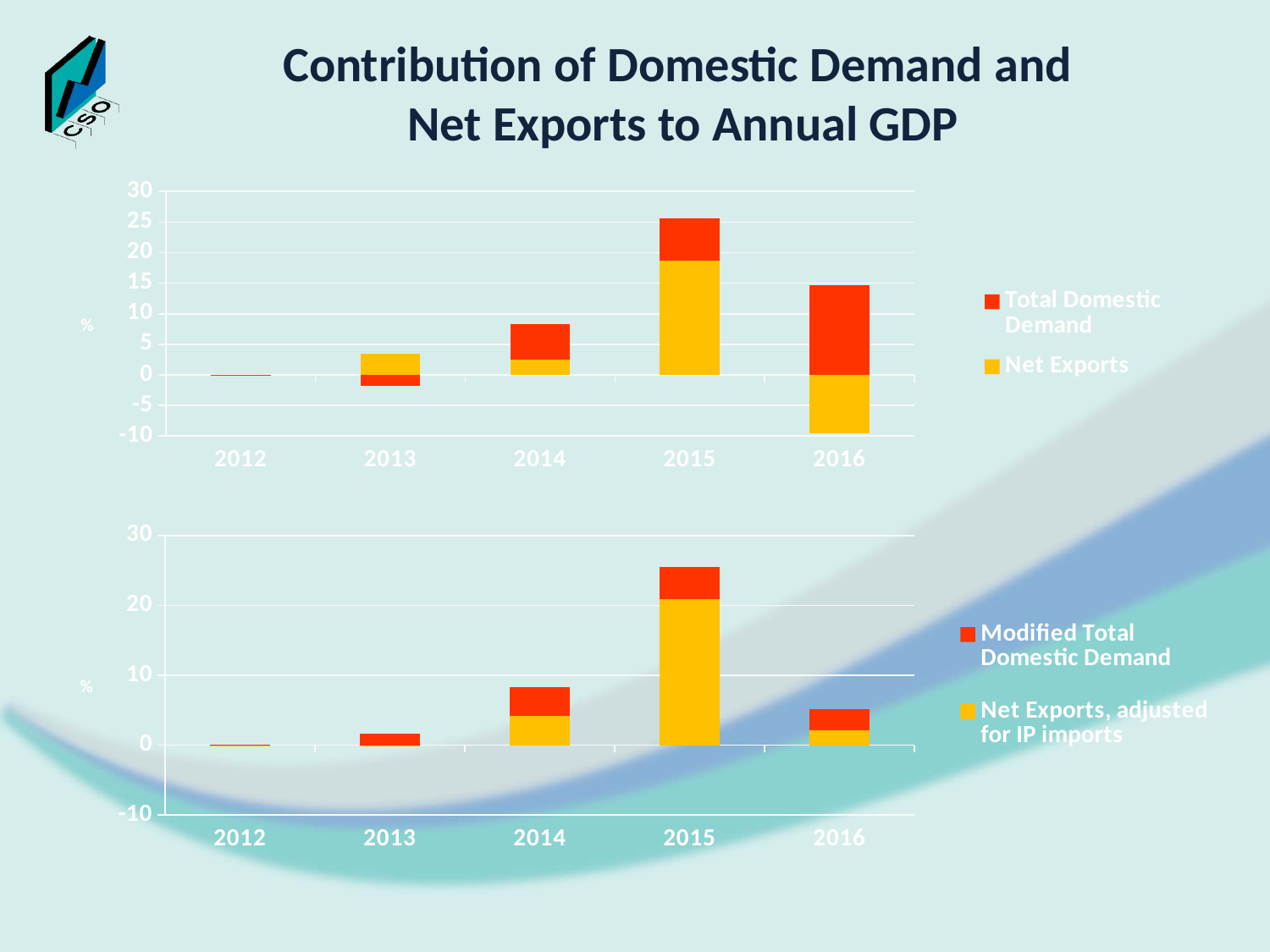

Contribution of Domestic Demand and
Net Exports to Annual GDP

### Chart

| Category | Net Exports | Total Domestic Demand |
|---|---|---|
| 2012 | -0.0125300758212387 | 0.0496831195256796 |
| 2013 | 3.407400957884251 | -1.768580404196492 |
| 2014 | 2.450907478358944 | 5.877479845725387 |
| 2015 | 18.73037625308296 | 6.826908791387751 |
| 2016 | -9.506728972888553 | 14.64812722069223 |

### Chart

| Category | Net Exports, adjusted for IP imports | Modified Total Domestic Demand |
|---|---|---|
| 2012 | 0.0155921120817687 | 0.0215609316226716 |
| 2013 | -0.00330668159947251 | 1.642127235287248 |
| 2014 | 4.24046348021952 | 4.087923843864814 |
| 2015 | 20.93346248267308 | 4.623822561797626 |
| 2016 | 2.093583379737151 | 3.047814868066536 |